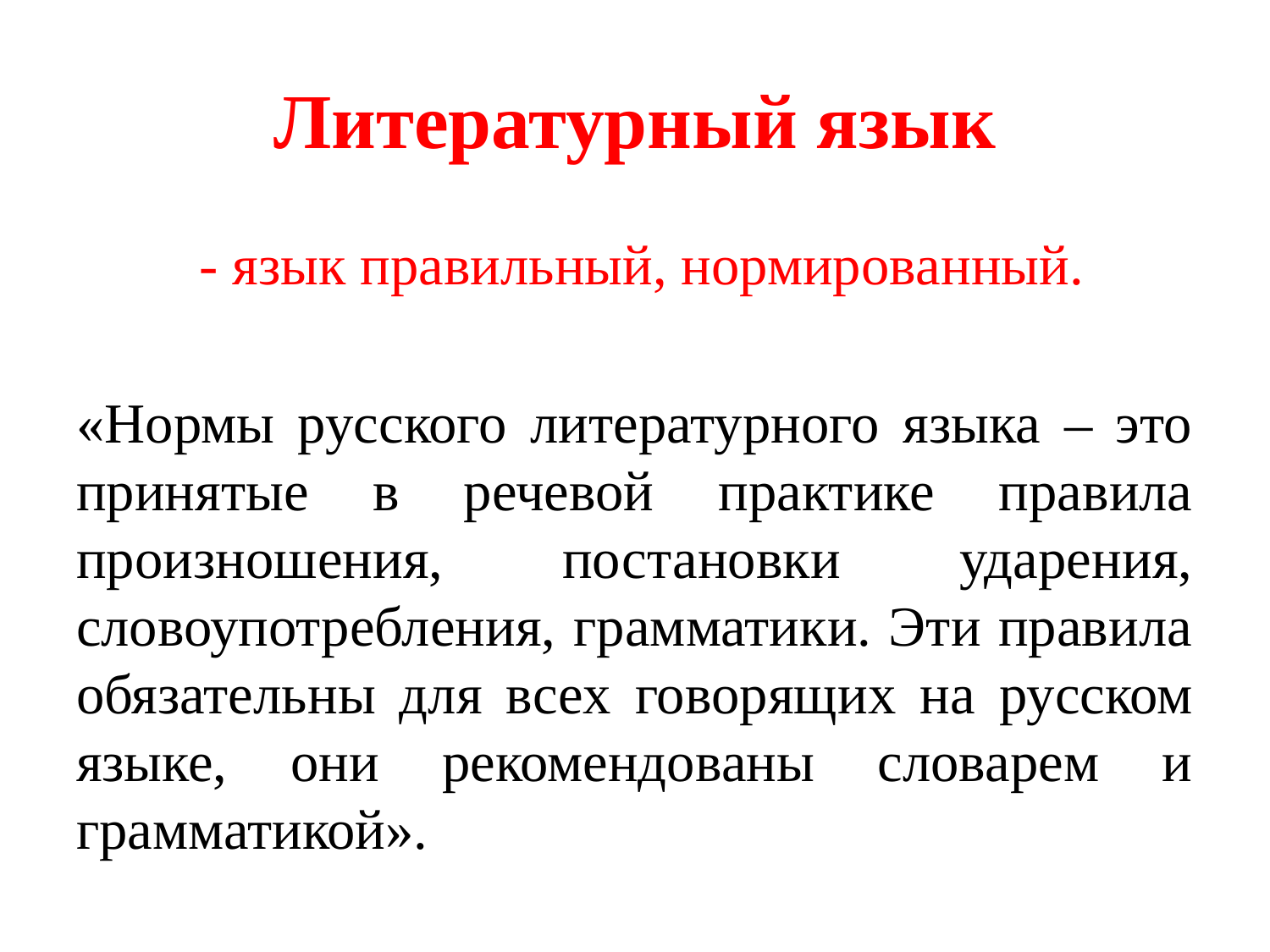

# Литературный язык
 - язык правильный, нормированный.

«Нормы русского литературного языка – это принятые в речевой практике правила произношения, постановки ударения, словоупотребления, грамматики. Эти правила обязательны для всех говорящих на русском языке, они рекомендованы словарем и грамматикой».